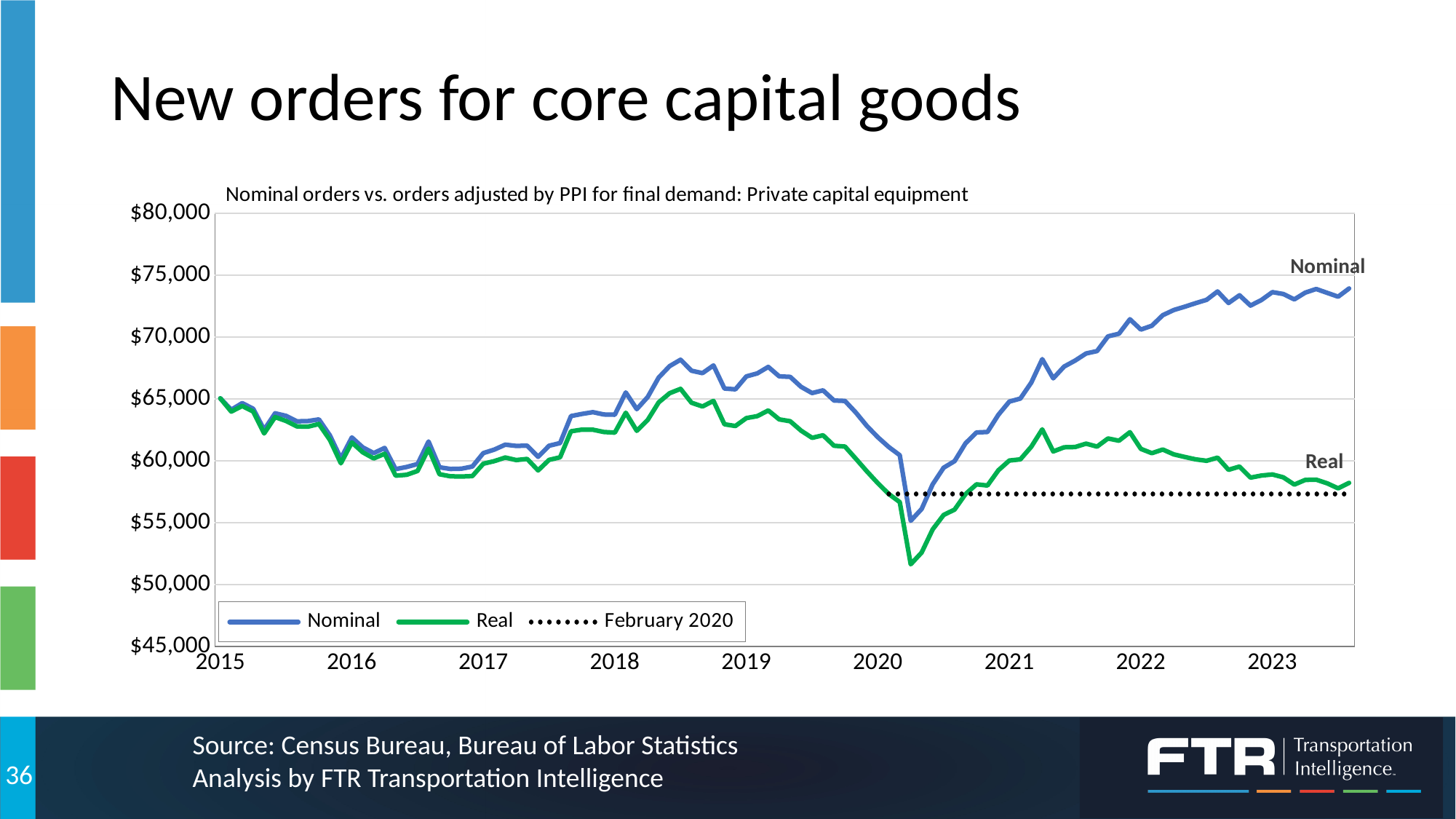

# New orders for core capital goods

### Chart: Nominal orders vs. orders adjusted by PPI for final demand: Private capital equipment

| Category |  Nominal |  Real | February 2020 |
|---|---|---|---|
| 42005 | 65049.0 | 65049.0 | None |
| 42036 | 64129.0 | 63976.402736466385 | None |
| 42064 | 64661.0 | 64430.47950089125 | None |
| 42095 | 64203.0 | 63974.112299465225 | None |
| 42125 | 62510.0 | 62213.21661721069 | None |
| 42156 | 63839.0 | 63535.90682492582 | None |
| 42186 | 63633.0 | 63218.329976303314 | None |
| 42217 | 63189.0 | 62777.223341232224 | None |
| 42248 | 63210.0 | 62760.90586145648 | None |
| 42278 | 63348.0 | 62972.49318316539 | None |
| 42309 | 62051.0 | 61683.18138707766 | None |
| 42339 | 60189.0 | 59796.7731042654 | None |
| 42370 | 61890.0 | 61486.68838862559 | None |
| 42401 | 61084.0 | 60685.94075829384 | None |
| 42430 | 60622.0 | 60191.293072824155 | None |
| 42461 | 61040.0 | 60570.46153846154 | None |
| 42491 | 59328.0 | 58802.042553191495 | None |
| 42522 | 59502.0 | 58870.1203539823 | None |
| 42552 | 59742.0 | 59177.39751919668 | None |
| 42583 | 61564.0 | 60982.17838157117 | None |
| 42614 | 59476.0 | 58913.91139988186 | None |
| 42644 | 59343.0 | 58747.4681227863 | None |
| 42675 | 59361.0 | 58730.61769911504 | None |
| 42705 | 59536.0 | 58765.08063566803 | None |
| 42736 | 60621.0 | 59765.677248677246 | None |
| 42767 | 60902.0 | 59972.19847328244 | None |
| 42795 | 61306.0 | 60263.86987104338 | None |
| 42826 | 61205.0 | 60058.97308367466 | None |
| 42856 | 61225.0 | 60148.98945518454 | None |
| 42887 | 60319.0 | 59224.21721311475 | None |
| 42917 | 61221.0 | 60074.673493270915 | None |
| 42948 | 61434.0 | 60283.68519602106 | None |
| 42979 | 63614.0 | 62386.361403508774 | None |
| 43009 | 63787.0 | 62519.461718293394 | None |
| 43040 | 63929.0 | 62512.49737609329 | None |
| 43070 | 63743.0 | 62330.61865889213 | None |
| 43101 | 63726.0 | 62277.681818181816 | None |
| 43132 | 65524.0 | 63885.899999999994 | None |
| 43160 | 64174.0 | 62424.47679814385 | None |
| 43191 | 65156.0 | 63306.26419466976 | None |
| 43221 | 66727.0 | 64720.172932330825 | None |
| 43252 | 67648.0 | 65462.02885170224 | None |
| 43282 | 68164.0 | 65809.45768566494 | None |
| 43313 | 67274.0 | 64689.505733944956 | None |
| 43344 | 67080.0 | 64392.19232970808 | None |
| 43374 | 67701.0 | 64839.84980011422 | None |
| 43405 | 65840.0 | 62949.646522234885 | None |
| 43435 | 65773.0 | 62813.96412300683 | None |
| 43466 | 66817.0 | 63449.66534541337 | None |
| 43497 | 67061.0 | 63609.33088235294 | None |
| 43525 | 67584.0 | 64069.17354437535 | None |
| 43556 | 66822.0 | 63346.802713397396 | None |
| 43586 | 66778.0 | 63197.91534988714 | None |
| 43617 | 65972.0 | 62435.12641083522 | None |
| 43647 | 65471.0 | 61856.263098591546 | None |
| 43678 | 65693.0 | 62066.006197183095 | None |
| 43709 | 64871.0 | 61220.40911648846 | None |
| 43739 | 64835.0 | 61152.021934758144 | None |
| 43770 | 63893.0 | 60162.02189781021 | None |
| 43800 | 62812.0 | 59144.145985401454 | None |
| 43831 | 61904.0 | 58191.14798206278 | None |
| 43862 | 61111.0 | 57317.19630872483 | 57317.19630872483 |
| 43891 | 60452.0 | 56667.41419787591 | 57317.19630872483 |
| 43922 | 55156.0 | 51645.23283082077 | 57317.19630872483 |
| 43952 | 56113.0 | 52600.056456120736 | 57317.19630872483 |
| 43983 | 58096.0 | 54458.9111235327 | 57317.19630872483 |
| 44013 | 59442.0 | 55627.36272321429 | 57317.19630872483 |
| 44044 | 59972.0 | 56060.78260869565 | 57317.19630872483 |
| 44075 | 61416.0 | 57314.76460767946 | 57317.19630872483 |
| 44105 | 62292.0 | 58099.935483870955 | 57317.19630872483 |
| 44136 | 62330.0 | 58006.331853496114 | 57317.19630872483 |
| 44166 | 63719.0 | 59233.2389135255 | 57317.19630872483 |
| 44197 | 64783.0 | 60022.70220994475 | 57317.19630872483 |
| 44228 | 65028.0 | 60116.84454244762 | 57317.19630872483 |
| 44256 | 66317.0 | 61139.971962616815 | 57317.19630872483 |
| 44287 | 68209.0 | 62540.45544013121 | 57317.19630872483 |
| 44317 | 66660.0 | 60754.793478260865 | 57317.19630872483 |
| 44348 | 67612.0 | 61091.230603448275 | 57317.19630872483 |
| 44378 | 68094.0 | 61110.56062162855 | 57317.19630872483 |
| 44409 | 68667.0 | 61390.55374592834 | 57317.19630872483 |
| 44440 | 68862.0 | 61151.18879933914 | 57317.19630872483 |
| 44470 | 70048.0 | 61805.43287822587 | 57317.19630872483 |
| 44501 | 70265.0 | 61626.93900819012 | 57317.19630872483 |
| 44531 | 71429.0 | 62312.17513889178 | 57317.19630872483 |
| 44562 | 70596.0 | 60962.3493184896 | 57317.19630872483 |
| 44593 | 70905.0 | 60616.46632409617 | 57317.19630872483 |
| 44621 | 71759.0 | 60912.13587564474 | 57317.19630872483 |
| 44652 | 72177.0 | 60518.901527461814 | 57317.19630872483 |
| 44682 | 72444.0 | 60310.66035206862 | 57317.19630872483 |
| 44713 | 72732.0 | 60116.793746395844 | 57317.19630872483 |
| 44743 | 72998.0 | 60002.47327480994 | 57317.19630872483 |
| 44774 | 73674.0 | 60253.054317399314 | 57317.19630872483 |
| 44805 | 72742.0 | 59272.5944929522 | 57317.19630872483 |
| 44835 | 73365.0 | 59535.796548820734 | 57317.19630872483 |
| 44866 | 72533.0 | 58640.99398345449 | 57317.19630872483 |
| 44896 | 72985.0 | 58812.20538841879 | 57317.19630872483 |
| 44927 | 73619.0 | 58896.60480870145 | 57317.19630872483 |
| 44958 | 73468.0 | 58665.81402103679 | 57317.19630872483 |
| 44986 | 73034.0 | 58078.934190684835 | 57317.19630872483 |
| 45017 | 73577.0 | 58458.352402745986 | 57317.19630872483 |
| 45047 | 73873.0 | 58476.878307128056 | 57317.19630872483 |
| 45078 | 73559.0 | 58183.55359972832 | 57317.19630872483 |
| 45108 | 73253.0 | 57778.004007224285 | 57317.19630872483 |
| 45139 | 73916.0 | 58216.33532934131 | 57317.19630872483 |
Nominal
Real
Source: Census Bureau, Bureau of Labor Statistics
Analysis by FTR Transportation Intelligence